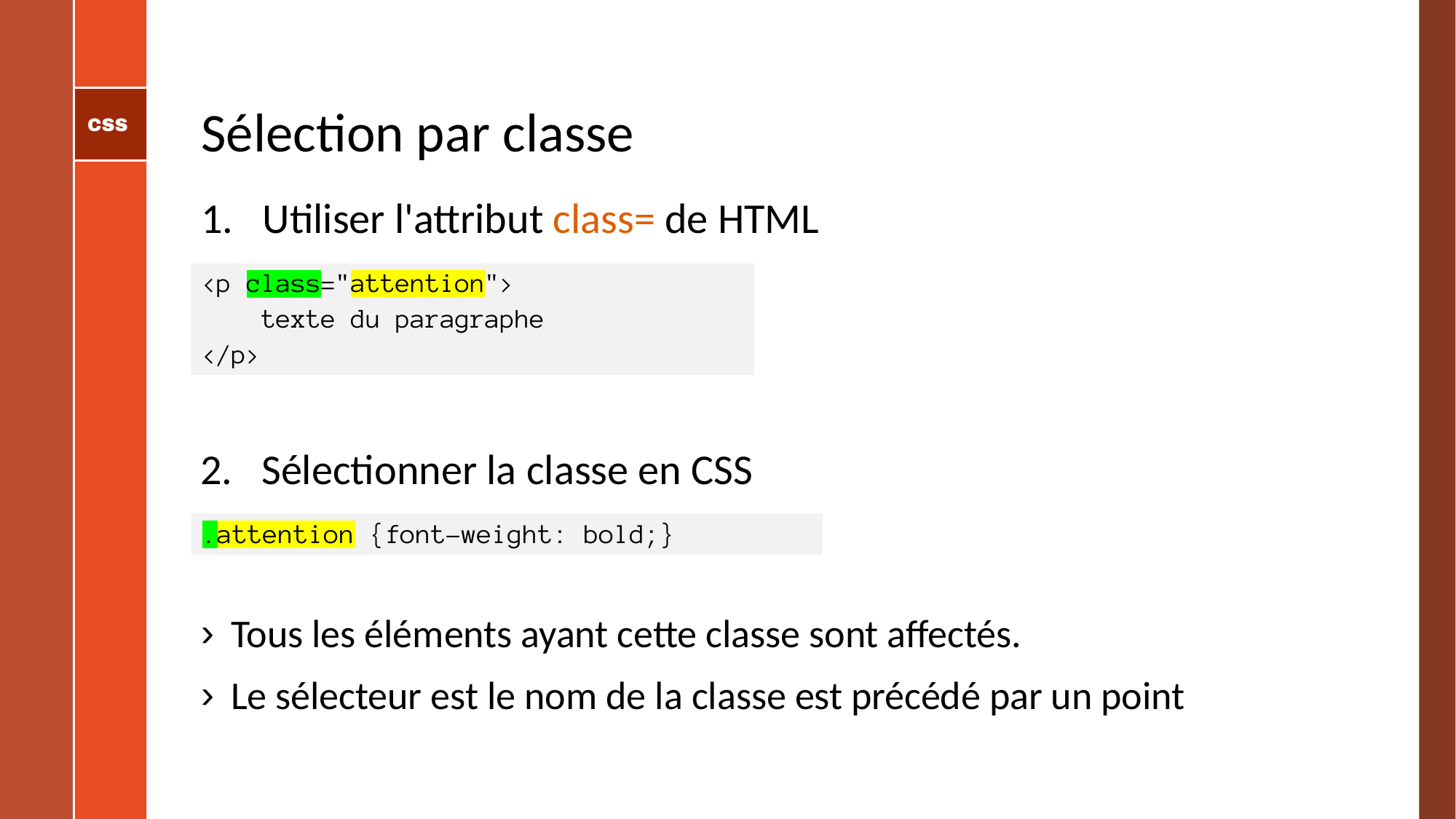

# Sélection par classe
Utiliser l'attribut class= de HTML
<p class="attention"> ​
    texte du paragraphe ​
</p>
Sélectionner la classe en CSS
.attention {font-weight: bold;}
Tous les éléments ayant cette classe sont affectés.
Le sélecteur est le nom de la classe est précédé par un point